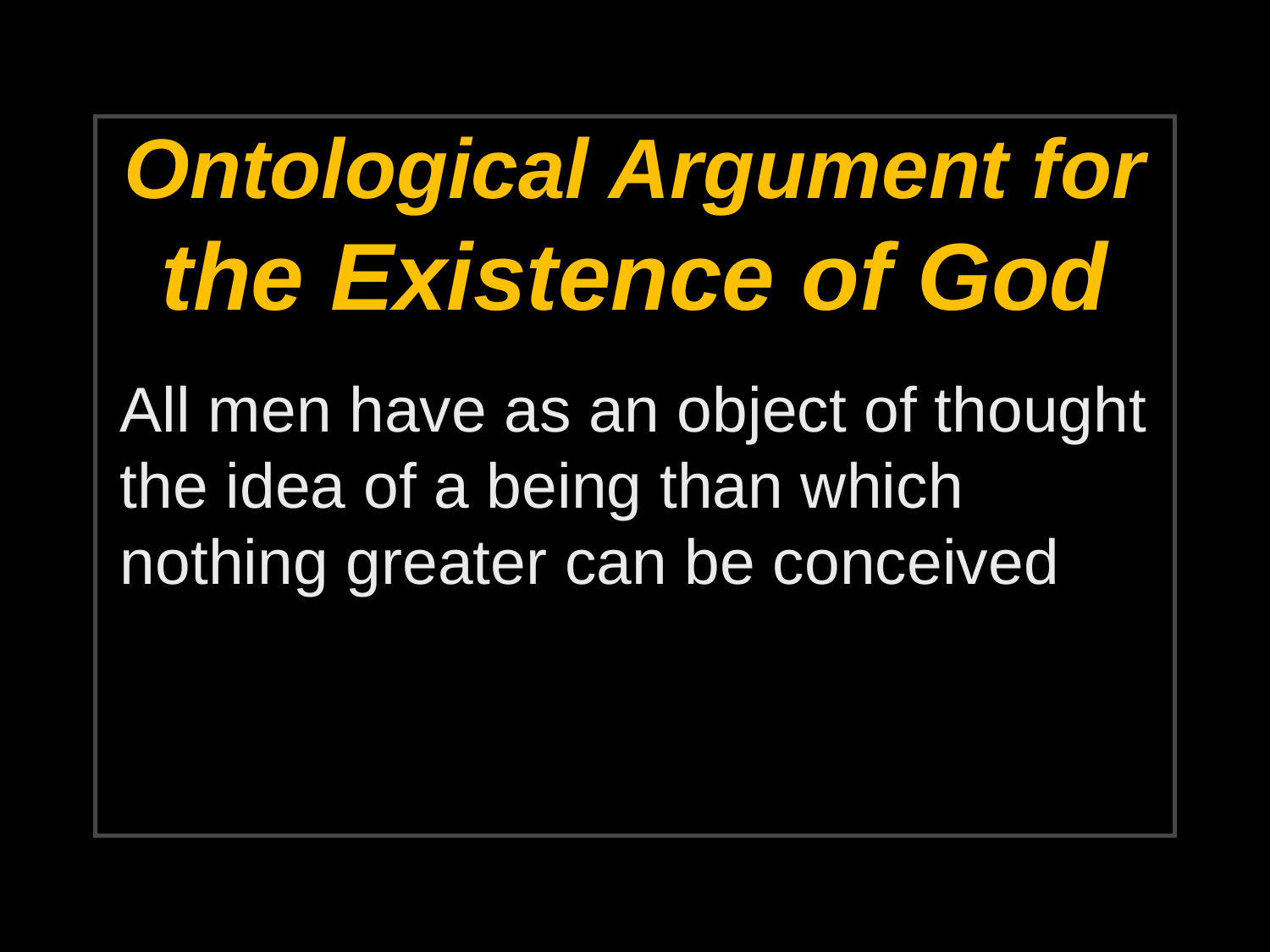

# Ontological Argument for the Existence of God

All men have as an object of thought the idea of a being than which nothing greater can be conceived